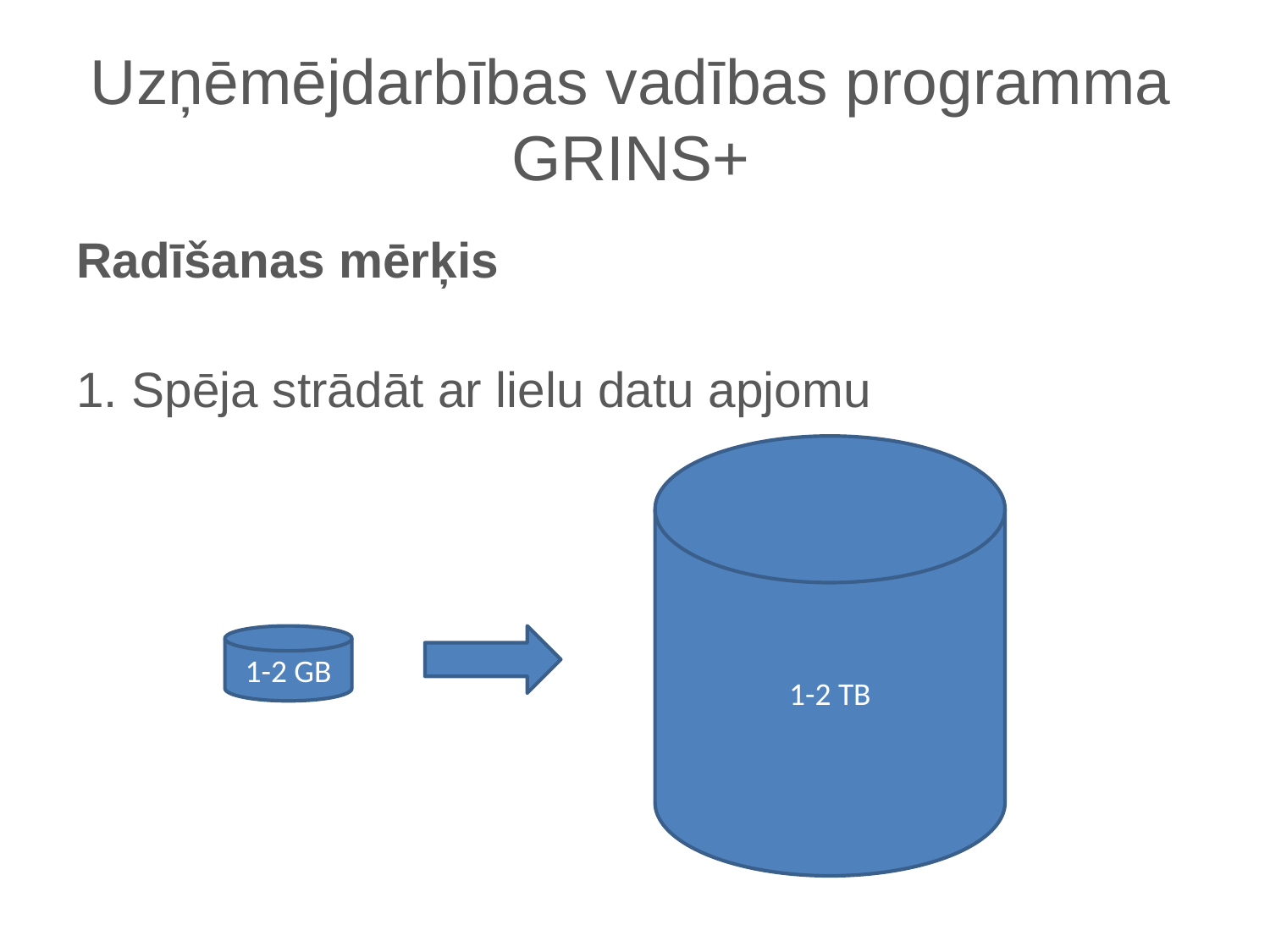

# Uzņēmējdarbības vadības programma GRINS+
Radīšanas mērķis
1. Spēja strādāt ar lielu datu apjomu

1-2 TB
1-2 GB